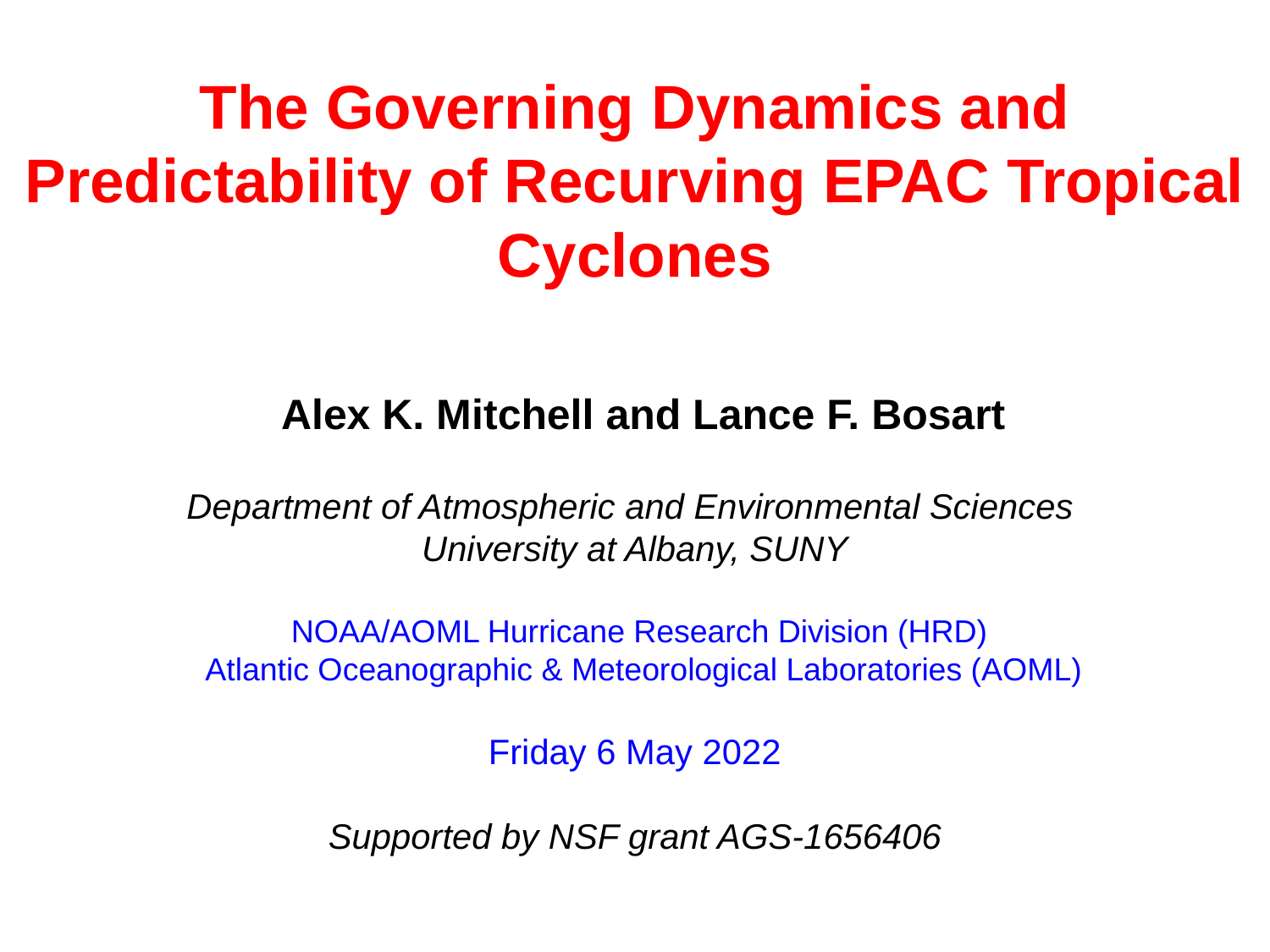

The Governing Dynamics and Predictability of Recurving EPAC Tropical Cyclones

 Alex K. Mitchell and Lance F. Bosart

Department of Atmospheric and Environmental Sciences
University at Albany, SUNY

 NOAA/AOML Hurricane Research Division (HRD)
  Atlantic Oceanographic & Meteorological Laboratories (AOML)

Friday 6 May 2022

Supported by NSF grant AGS-1656406